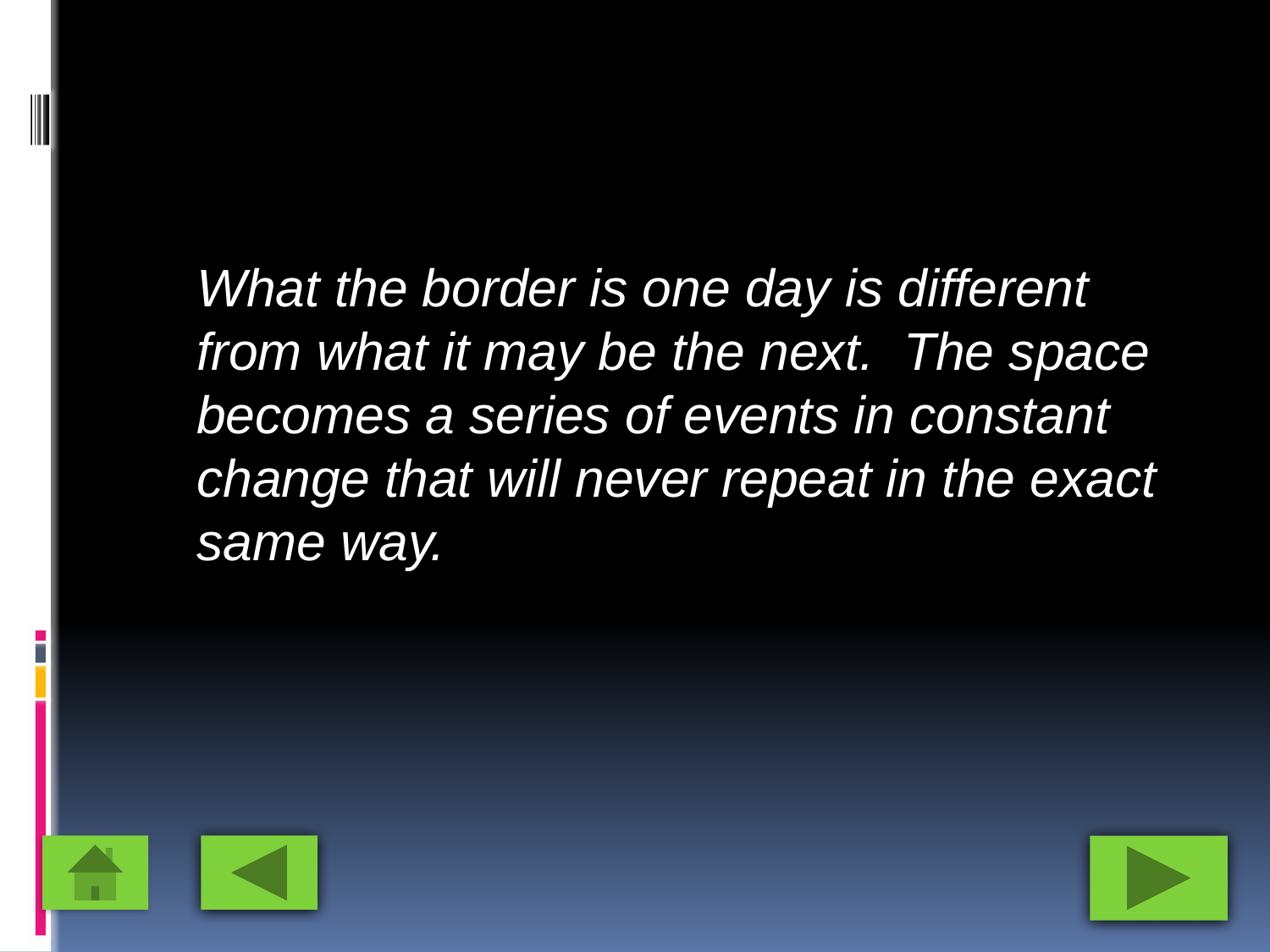

#
	What the border is one day is different from what it may be the next.  The space becomes a series of events in constant change that will never repeat in the exact same way.